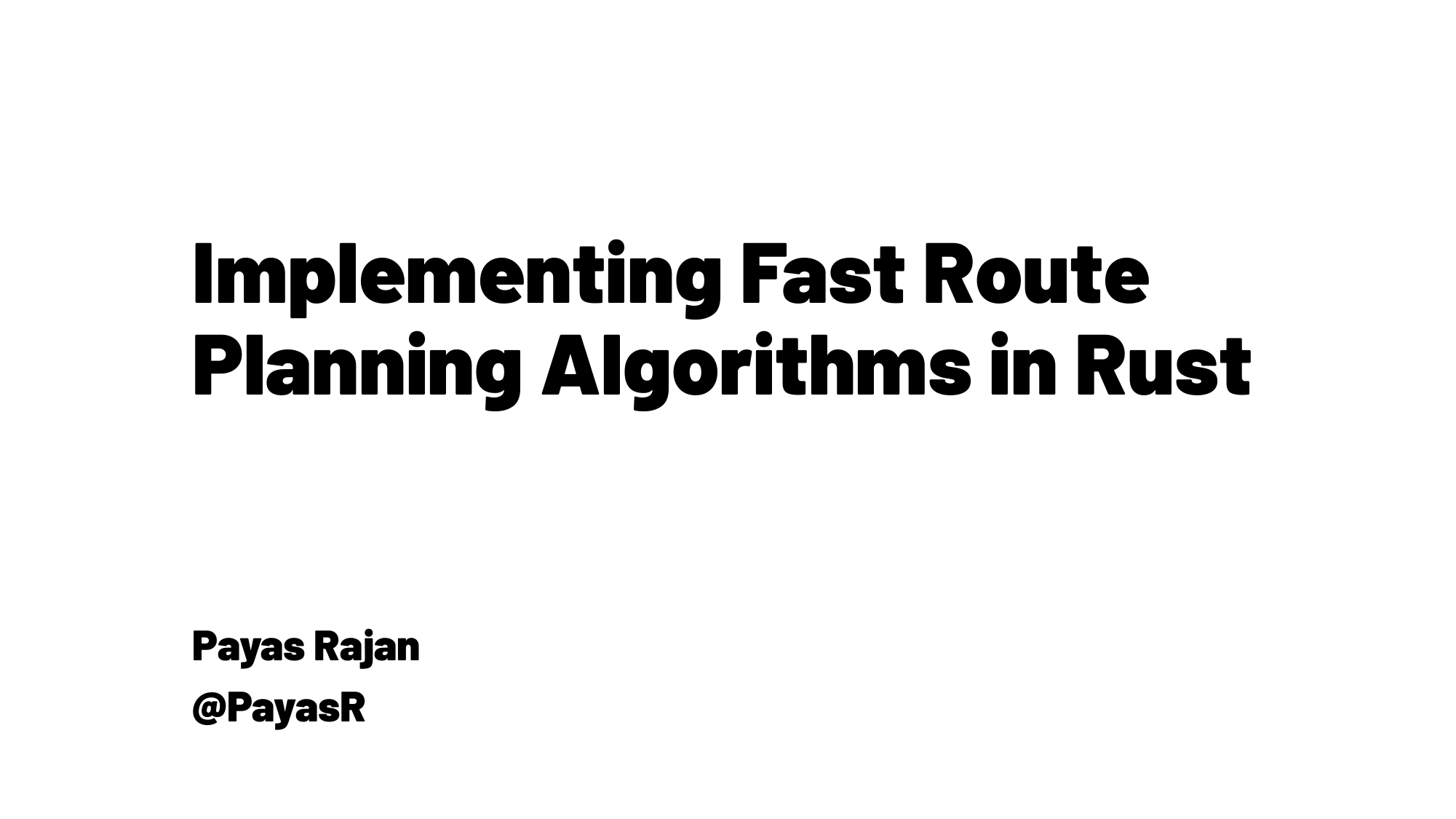

# Implementing Fast Route Planning Algorithms in Rust

Payas Rajan
@PayasR